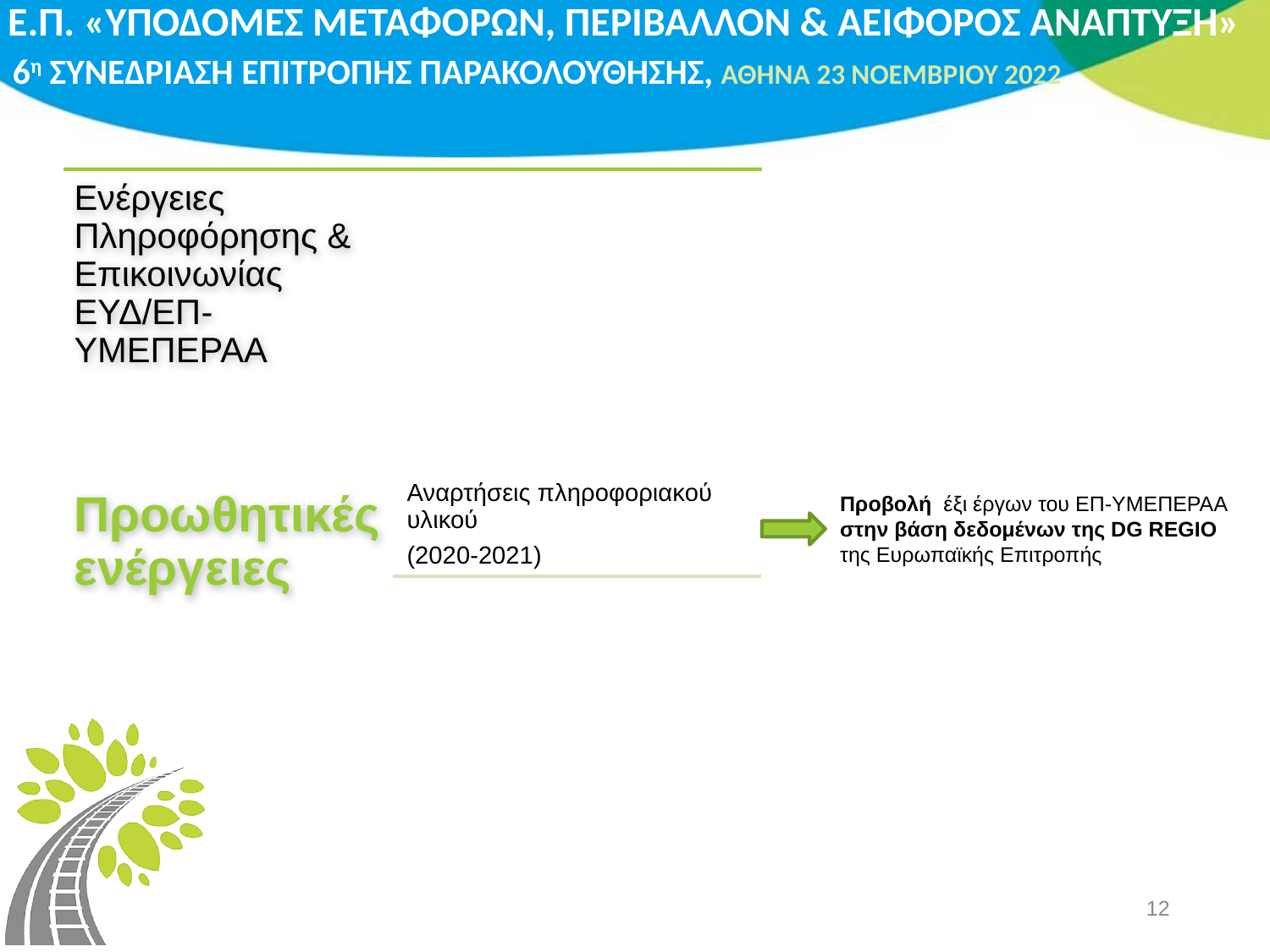

Ενέργειες Πληροφόρησης & Επικοινωνίας ΕΥΔ/ΕΠ-ΥΜΕΠΕΡΑΑ
Προωθητικές ενέργειες
Αναρτήσεις πληροφοριακού υλικού
(2020-2021)
Προβολή  έξι έργων του ΕΠ-ΥΜΕΠΕΡΑΑ
στην βάση δεδομένων της DG REGIO
της Ευρωπαϊκής Επιτροπής

12